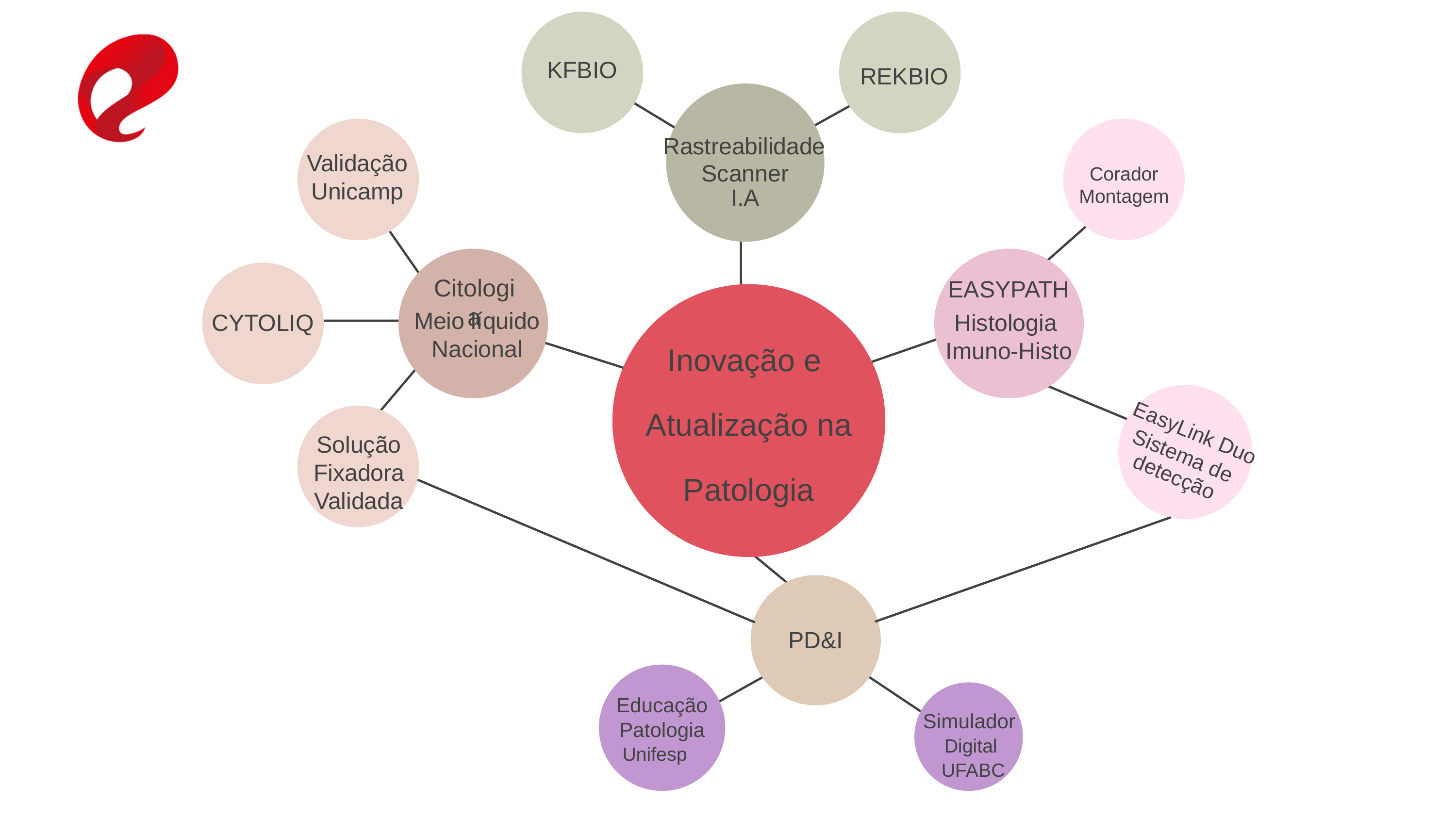

KFBIO
REKBIO

Rastreabilidade
Validação
Unicamp
Scanner
Corador
Montagem
I.A

Citologia

EASYPATH

Meio líquido
Nacional
CYTOLIQ

Histologia
Inovação e
Atualização na
Patologia

Imuno-Histo

EasyLink Duo
Solução
Fixadora
Validada
Sistema de
detecção

PD&I

Educação
Patologia
Simulador

Digital
Unifesp
UFABC